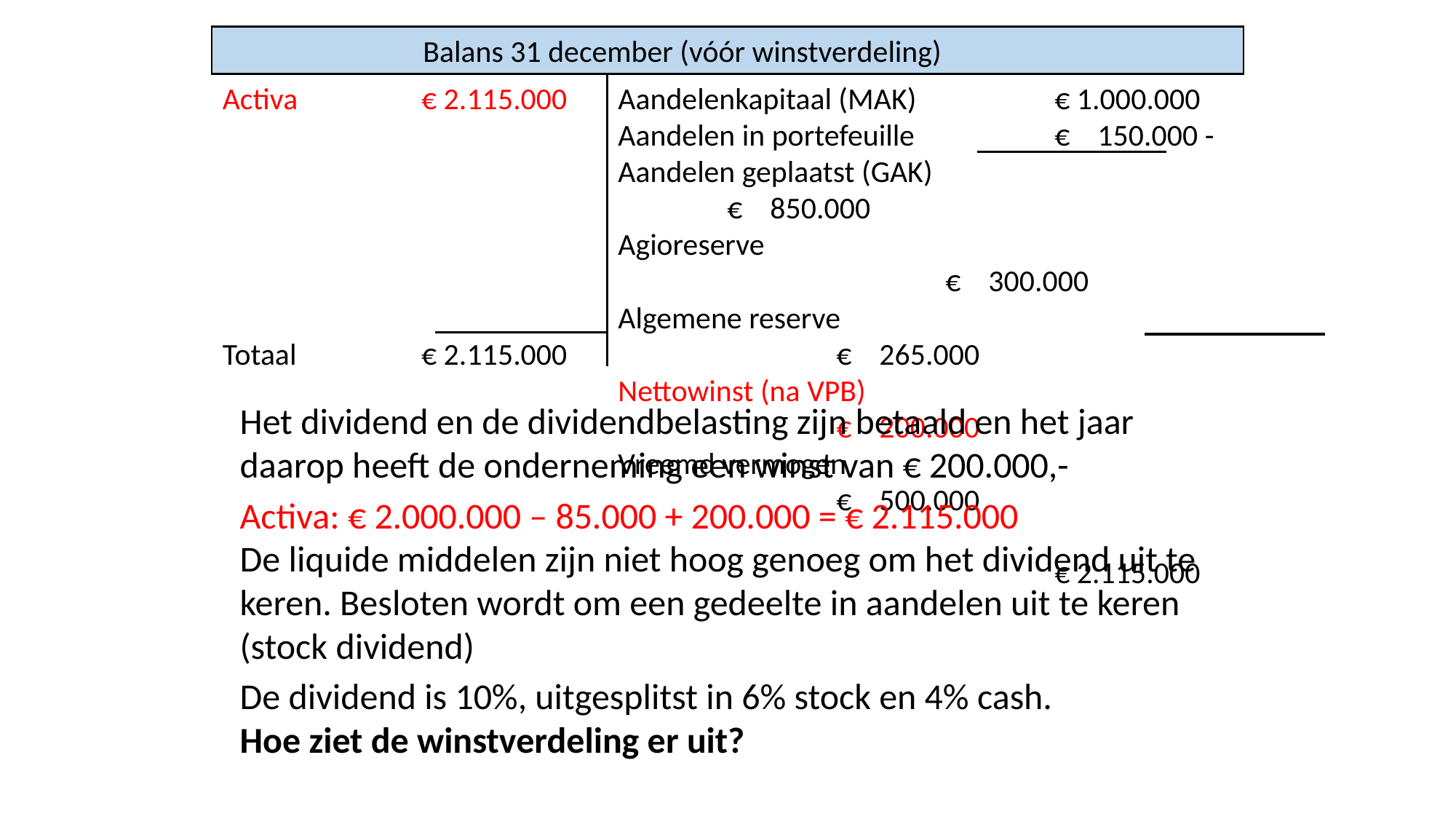

Balans 31 december (vóór winstverdeling)
Activa	             € 2.115.000

Totaal	             € 2.115.000
Aandelenkapitaal (MAK)		€ 1.000.000
Aandelen in portefeuille		€    150.000 -
Aandelen geplaatst (GAK)					€    850.000
Agioreserve								€    300.000
Algemene reserve						€    265.000
Nettowinst (na VPB)						€    200.000
Vreemd vermogen						€    500.000
										€ 2.115.000
Het dividend en de dividendbelasting zijn betaald en het jaar daarop heeft de onderneming een winst van € 200.000,-
Activa: € 2.000.000 – 85.000 + 200.000 = € 2.115.000
De liquide middelen zijn niet hoog genoeg om het dividend uit te keren. Besloten wordt om een gedeelte in aandelen uit te keren (stock dividend)
De dividend is 10%, uitgesplitst in 6% stock en 4% cash.
Hoe ziet de winstverdeling er uit?